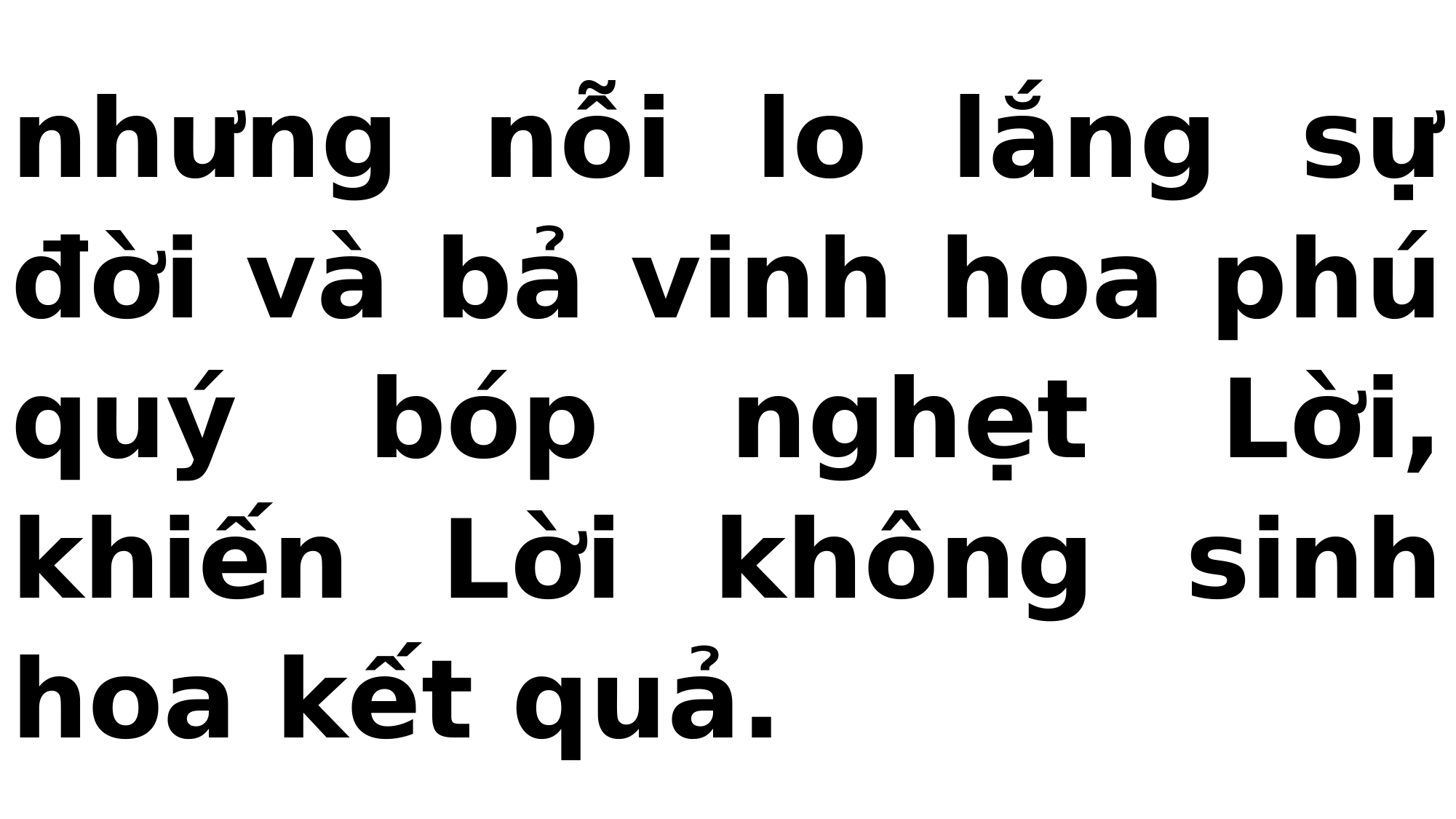

# nhưng nỗi lo lắng sự đời và bả vinh hoa phú quý bóp nghẹt Lời, khiến Lời không sinh hoa kết quả.